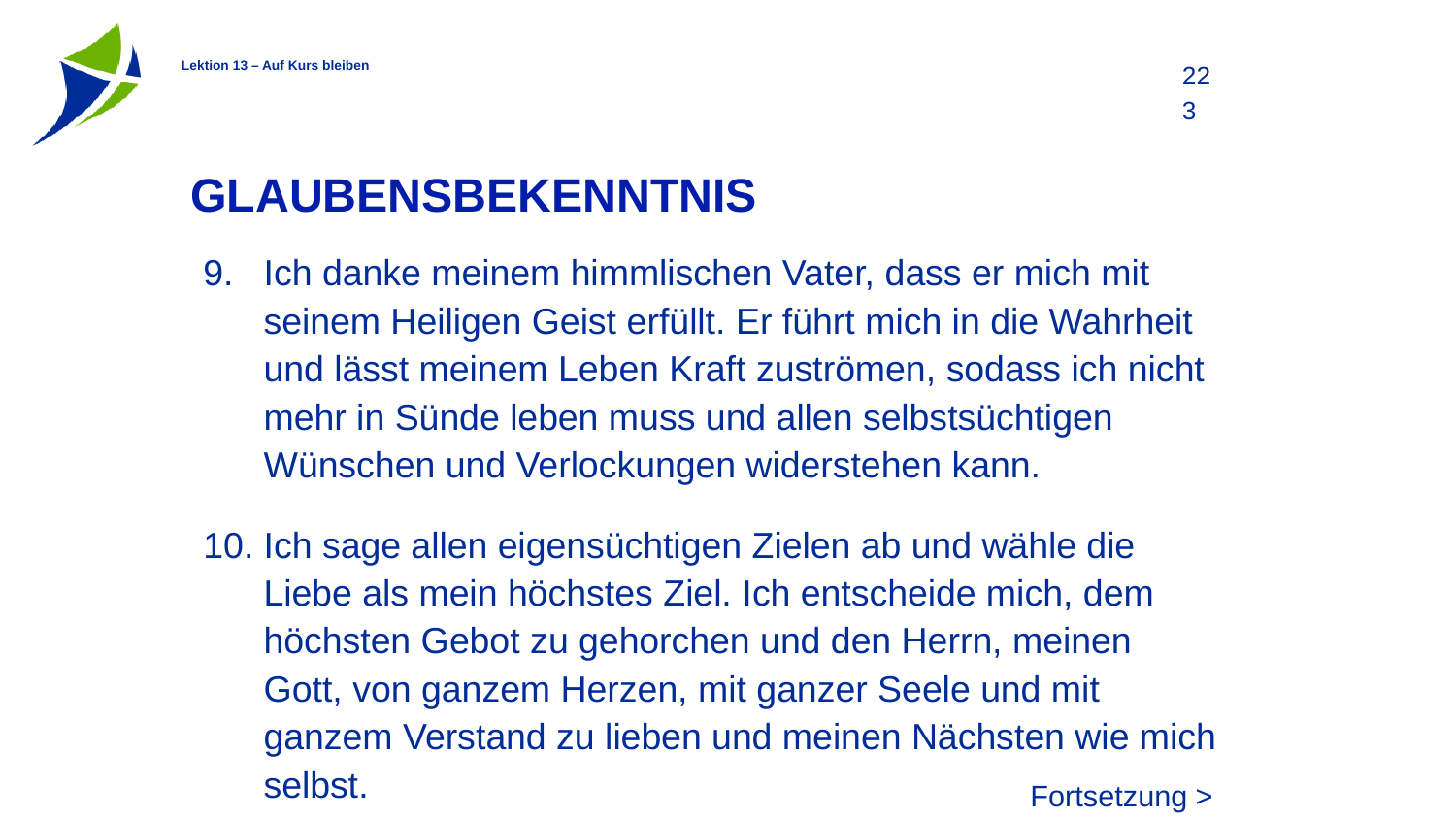

223
# Glaubensbekenntnis
Ich danke meinem himmlischen Vater, dass er mich mit seinem Heiligen Geist erfüllt. Er führt mich in die Wahrheit und lässt meinem Leben Kraft zuströmen, sodass ich nicht mehr in Sünde leben muss und allen selbstsüchtigen Wünschen und Verlockungen widerstehen kann.
Ich sage allen eigensüchtigen Zielen ab und wähle die Liebe als mein höchstes Ziel. Ich entscheide mich, dem höchsten Gebot zu gehorchen und den Herrn, meinen Gott, von ganzem Herzen, mit ganzer Seele und mit ganzem Verstand zu lieben und meinen Nächsten wie mich selbst.
Fortsetzung >